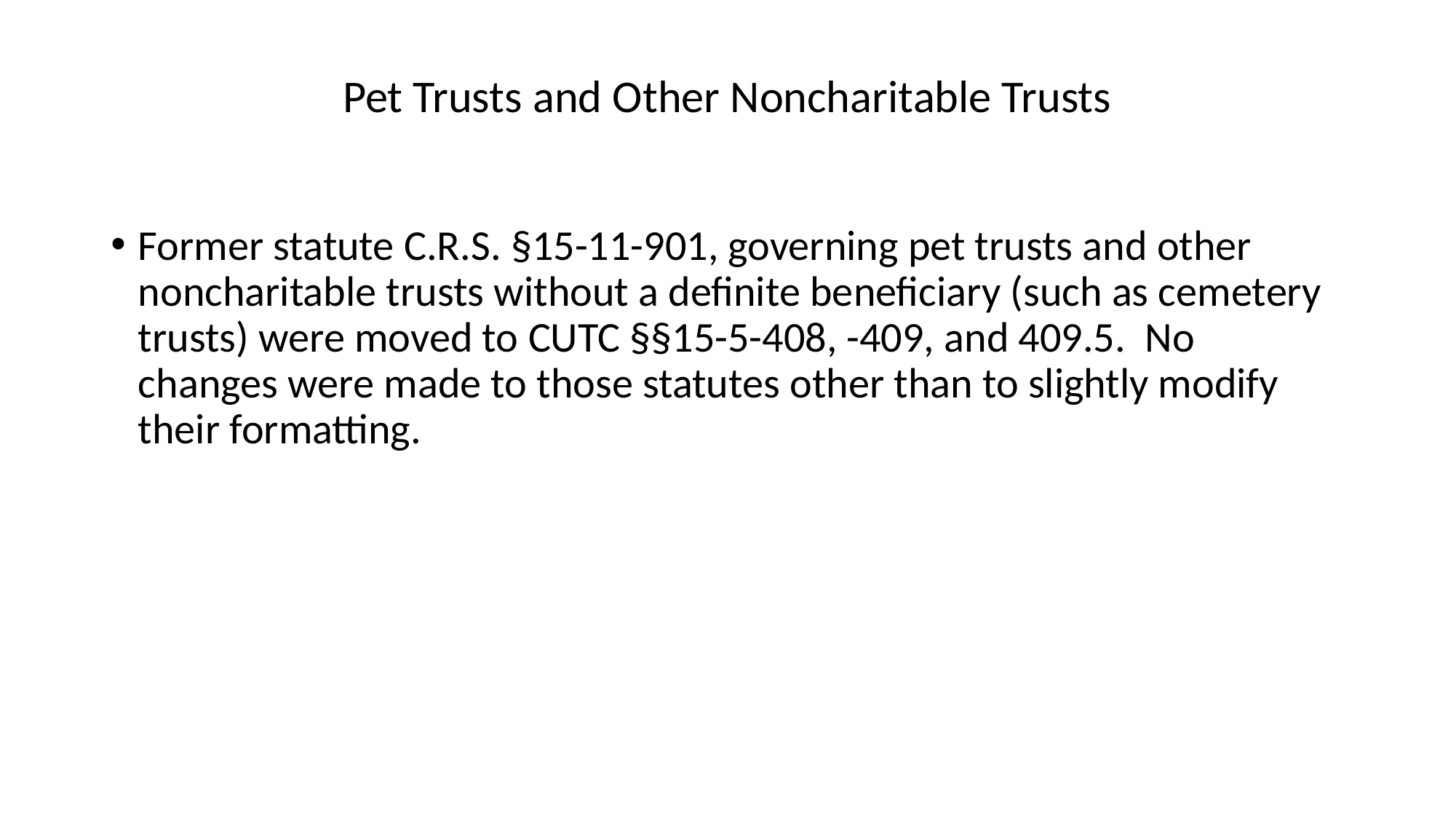

# Pet Trusts and Other Noncharitable Trusts
Former statute C.R.S. §15-11-901, governing pet trusts and other noncharitable trusts without a definite beneficiary (such as cemetery trusts) were moved to CUTC §§15-5-408, -409, and 409.5.  No changes were made to those statutes other than to slightly modify their formatting.